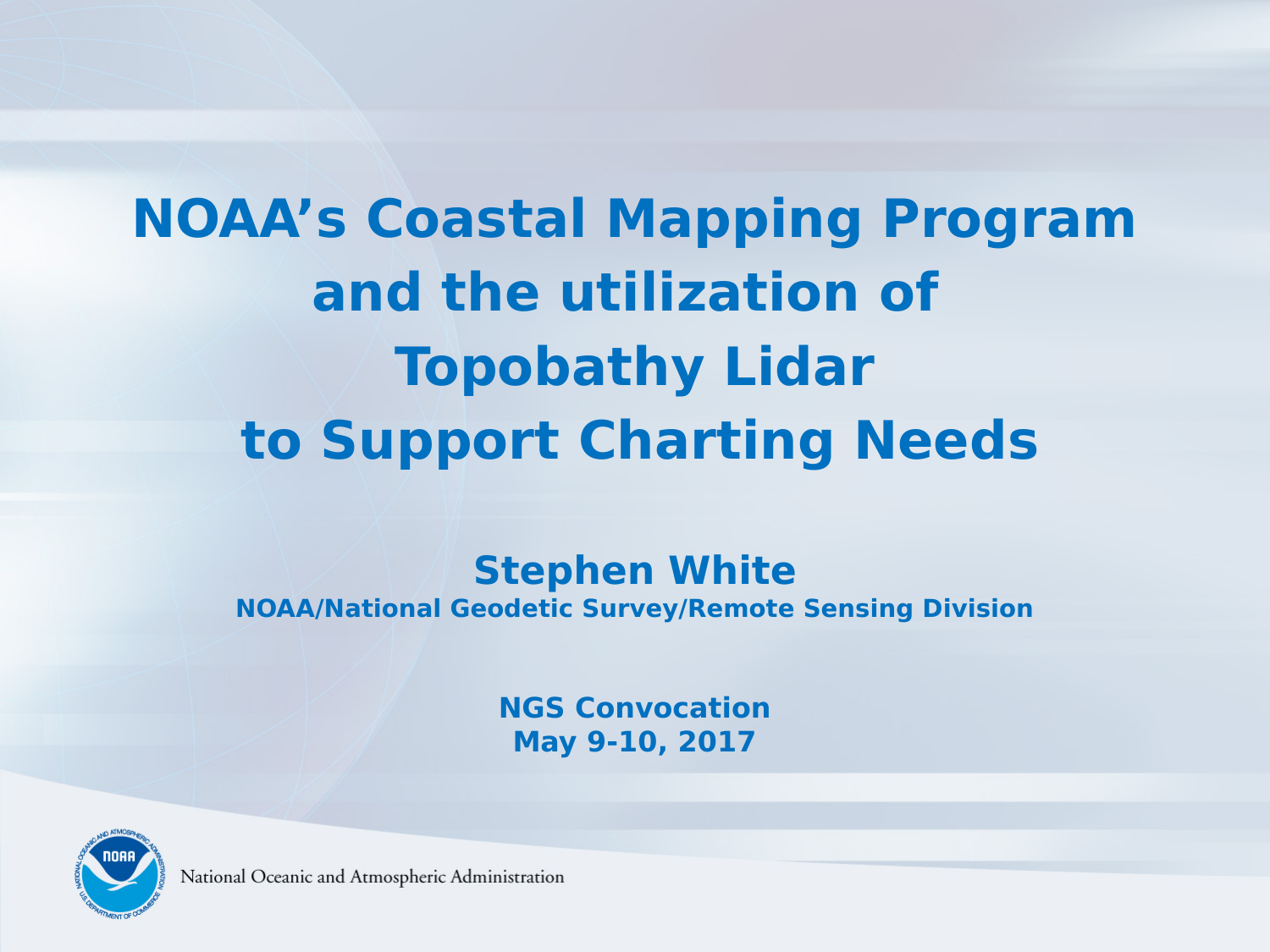

NOAA’s Coastal Mapping Program
and the utilization of
Topobathy Lidar
 to Support Charting Needs

Stephen White
NOAA/National Geodetic Survey/Remote Sensing Division

NGS Convocation
May 9-10, 2017